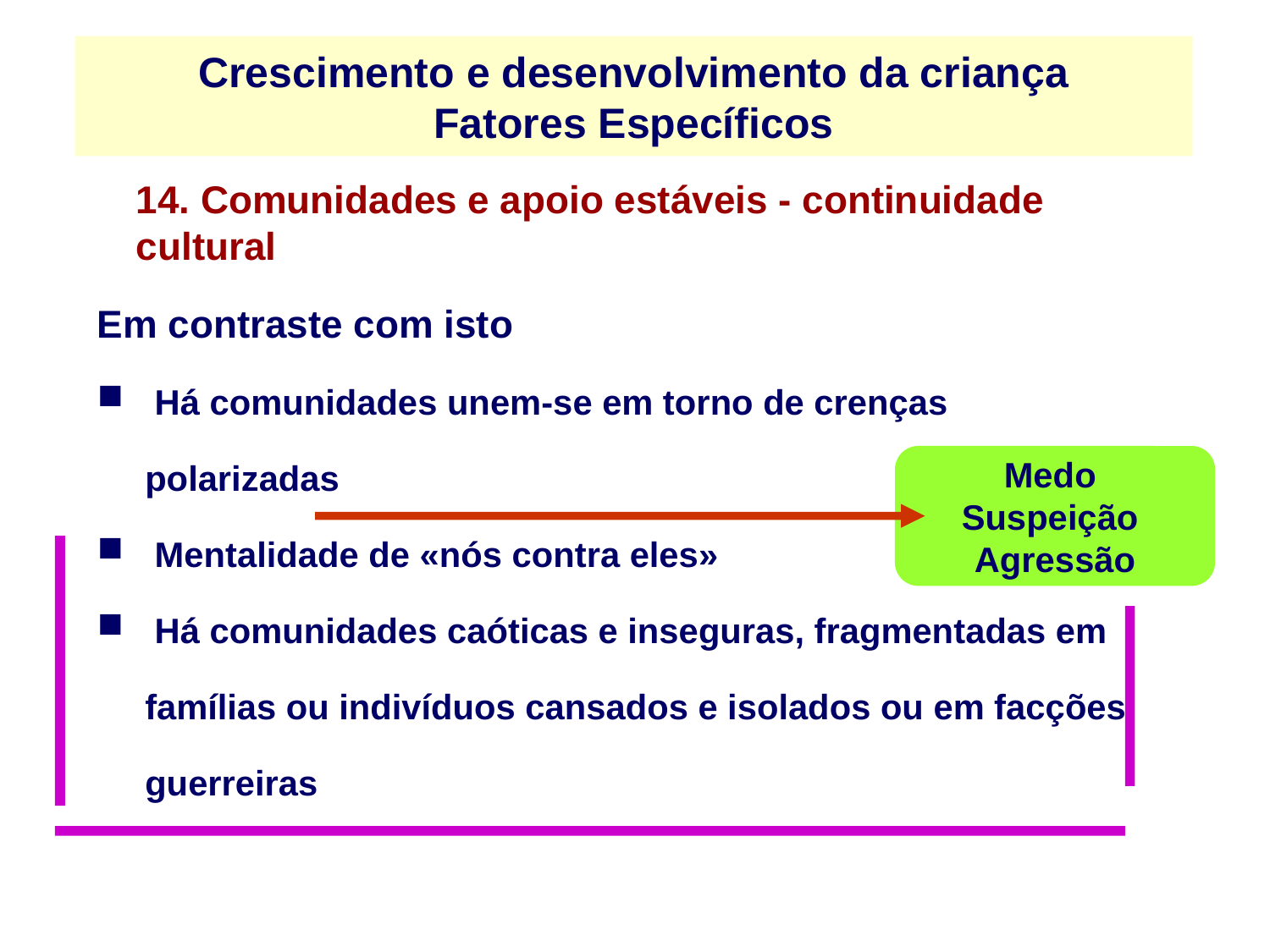

Crescimento e desenvolvimento da criança
Fatores Específicos
14. Comunidades e apoio estáveis - continuidade
cultural

Em contraste com isto
 Há comunidades unem-se em torno de crenças polarizadas
 Mentalidade de «nós contra eles»
 Há comunidades caóticas e inseguras, fragmentadas em famílias ou indivíduos cansados e isolados ou em facções guerreiras

Medo
Suspeição
Agressão